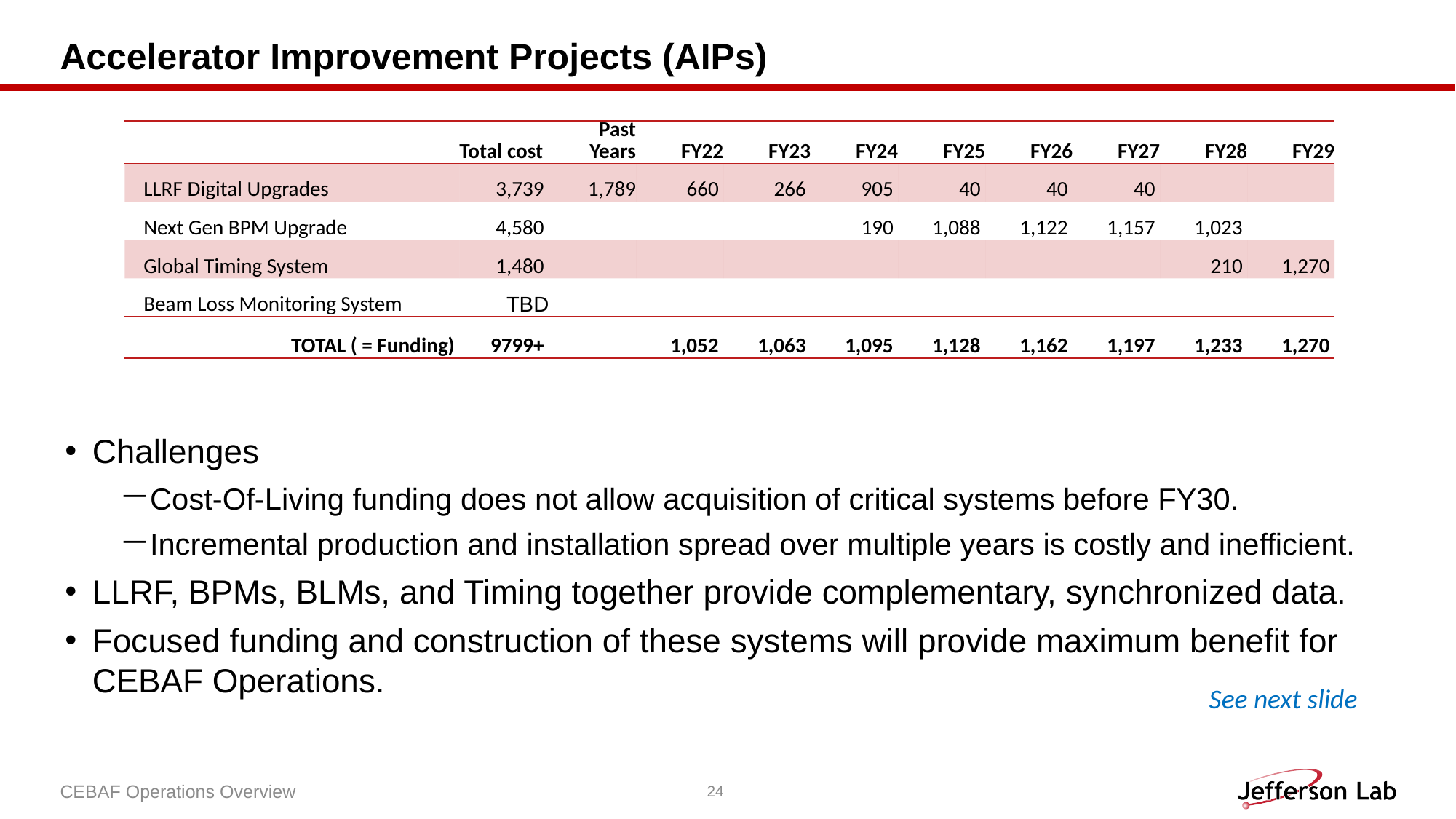

# Accelerator Improvement Projects (AIPs)
|  | Total cost | Past Years | FY22 | FY23 | FY24 | FY25 | FY26 | FY27 | FY28 | FY29 |
| --- | --- | --- | --- | --- | --- | --- | --- | --- | --- | --- |
| LLRF Digital Upgrades | 3,739 | 1,789 | 660 | 266 | 905 | 40 | 40 | 40 |  |  |
| Next Gen BPM Upgrade | 4,580 |  |  |  | 190 | 1,088 | 1,122 | 1,157 | 1,023 |  |
| Global Timing System | 1,480 |  |  |  |  |  |  |  | 210 | 1,270 |
| Beam Loss Monitoring System | TBD |  |  |  |  |  |  |  |  |  |
| TOTAL ( = Funding) | 9799+ |  | 1,052 | 1,063 | 1,095 | 1,128 | 1,162 | 1,197 | 1,233 | 1,270 |
Challenges
Cost-Of-Living funding does not allow acquisition of critical systems before FY30.
Incremental production and installation spread over multiple years is costly and inefficient.
LLRF, BPMs, BLMs, and Timing together provide complementary, synchronized data.
Focused funding and construction of these systems will provide maximum benefit for CEBAF Operations.
See next slide
CEBAF Operations Overview
24